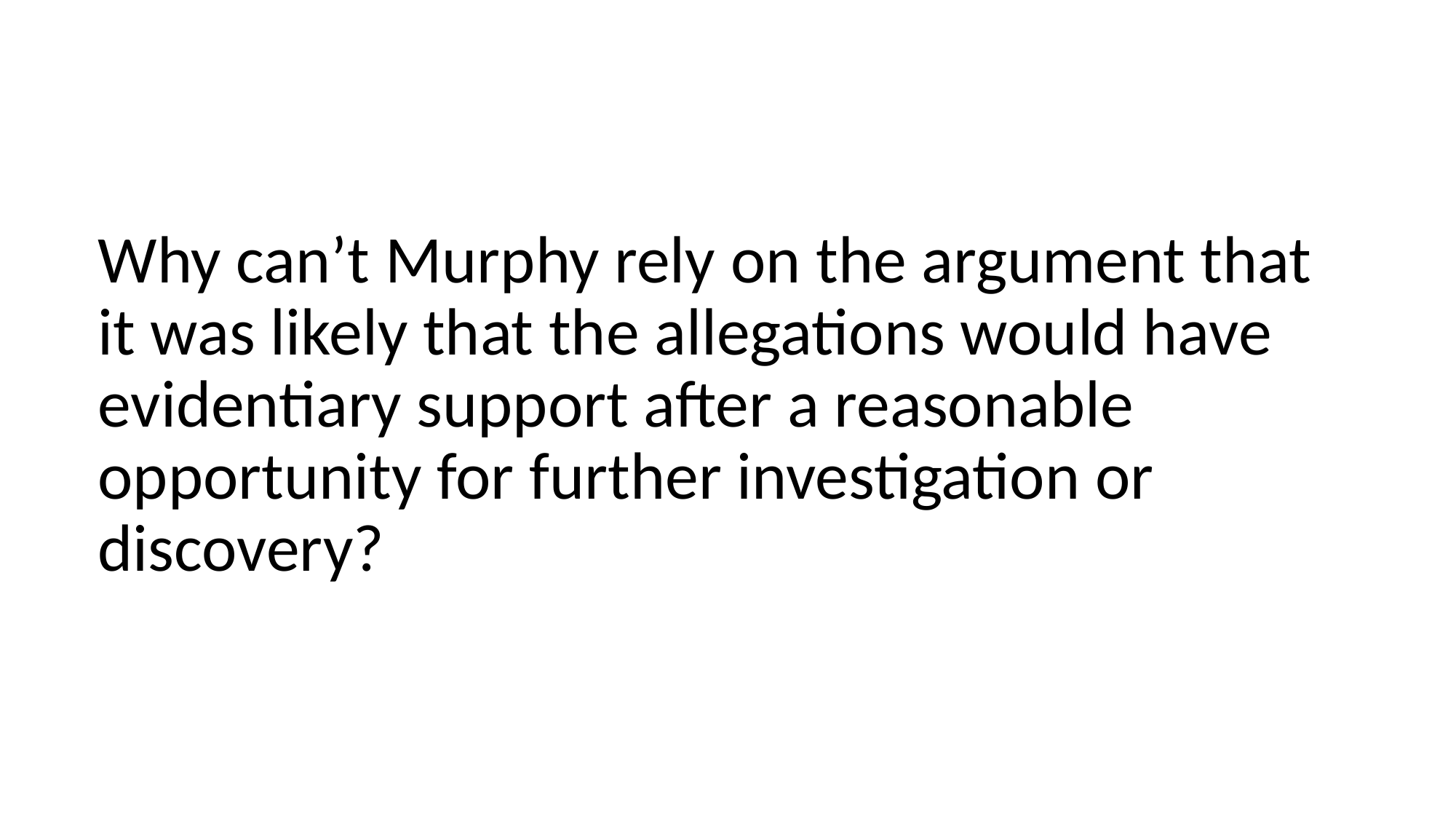

# Why can’t Murphy rely on the argument that it was likely that the allegations would have evidentiary support after a reasonable opportunity for further investigation or discovery?